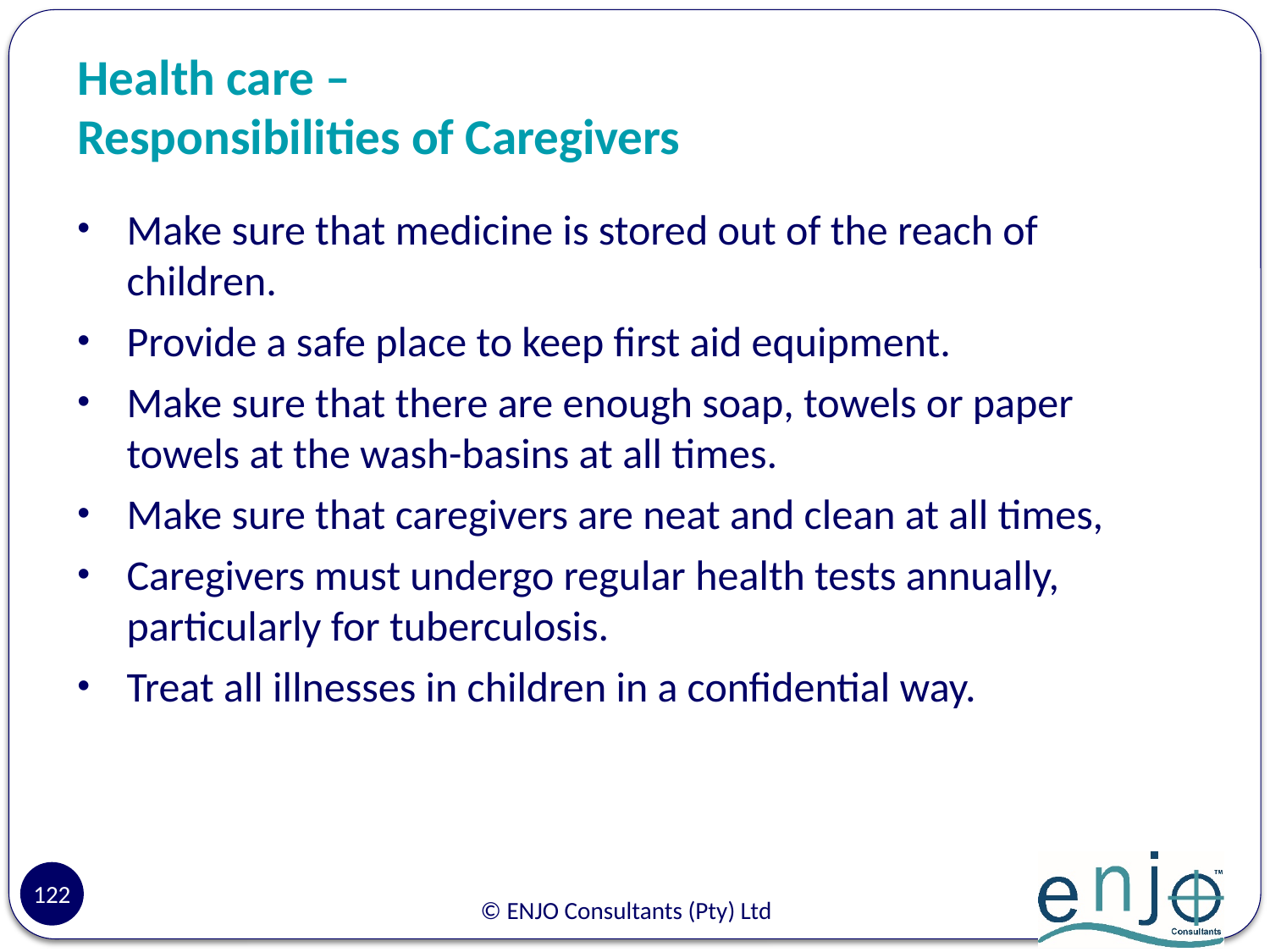

# Health care – Responsibilities of Caregivers
Make sure that medicine is stored out of the reach of children.
Provide a safe place to keep first aid equipment.
Make sure that there are enough soap, towels or paper towels at the wash-basins at all times.
Make sure that caregivers are neat and clean at all times,
Caregivers must undergo regular health tests annually, particularly for tuberculosis.
Treat all illnesses in children in a confidential way.

122
© ENJO Consultants (Pty) Ltd